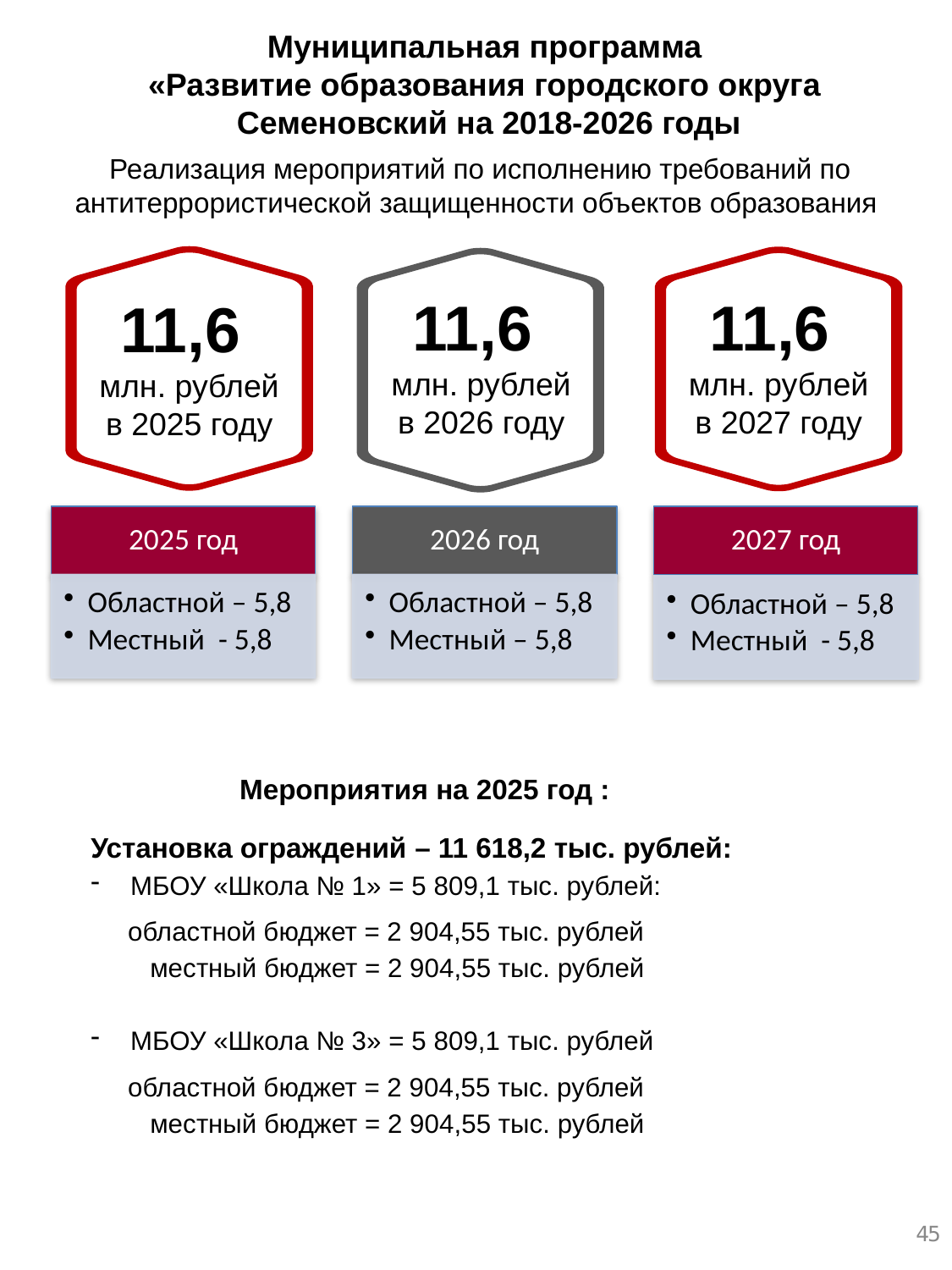

Муниципальная программа
«Развитие образования городского округа
 Семеновский на 2018-2026 годы

Реализация мероприятий по исполнению требований по антитеррористической защищенности объектов образования

11,6
млн. рублей
в 2026 году
11,6
млн. рублей
в 2027 году
11,6
млн. рублей
в 2025 году
2025 год
Областной – 5,8
Местный  - 5,8
2026 год
Областной – 5,8
Местный – 5,8
2027 год
Областной – 5,8
Местный  - 5,8

                   Мероприятия на 2025 год :

Установка ограждений – 11 618,2 тыс. рублей:
МБОУ «Школа № 1» = 5 809,1 тыс. рублей:

     областной бюджет = 2 904,55 тыс. рублей
        местный бюджет = 2 904,55 тыс. рублей

МБОУ «Школа № 3» = 5 809,1 тыс. рублей

     областной бюджет = 2 904,55 тыс. рублей
        местный бюджет = 2 904,55 тыс. рублей

45